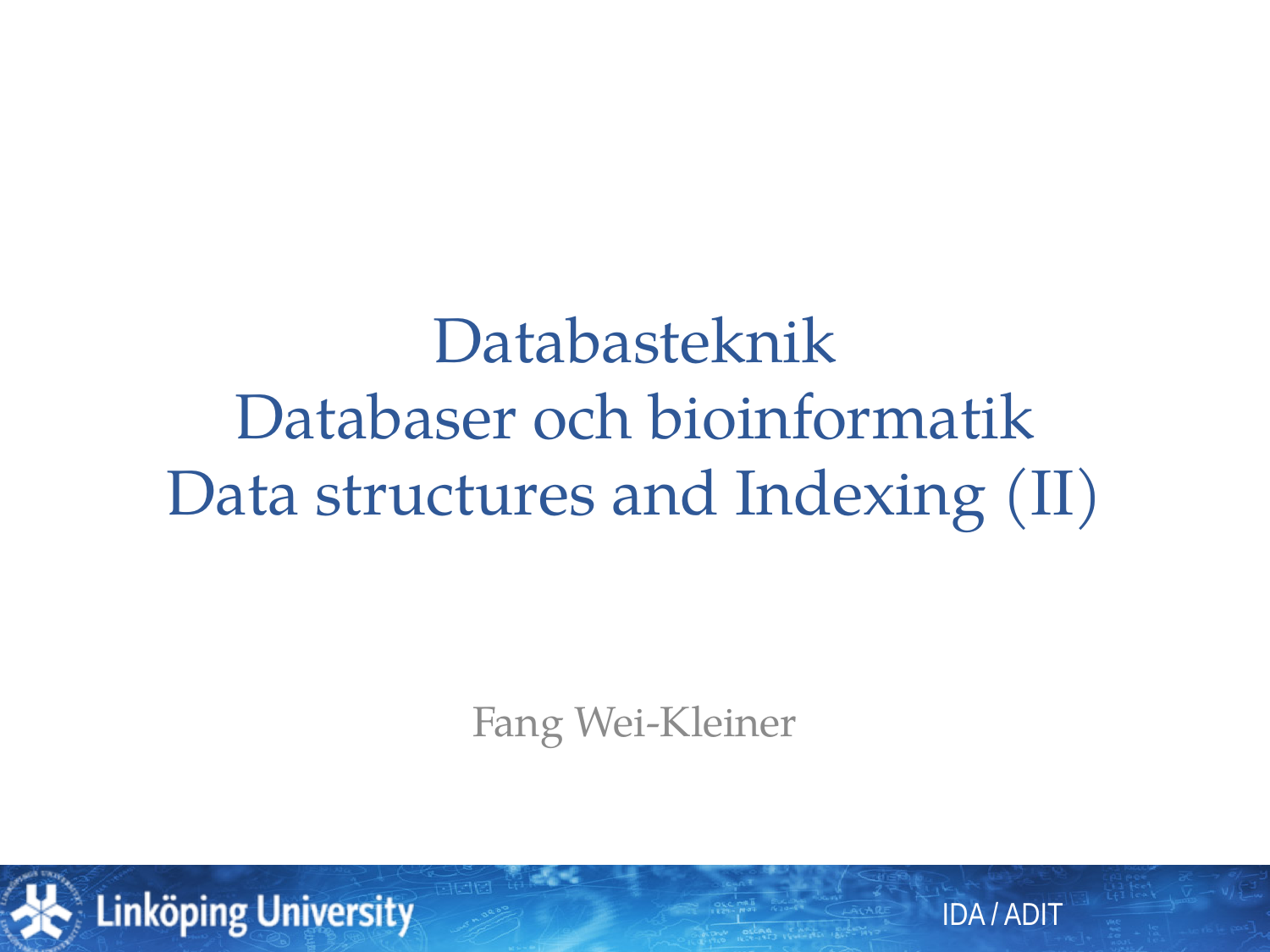

# Databasteknik Databaser och bioinformatik Data structures and Indexing (II)
Fang Wei-Kleiner